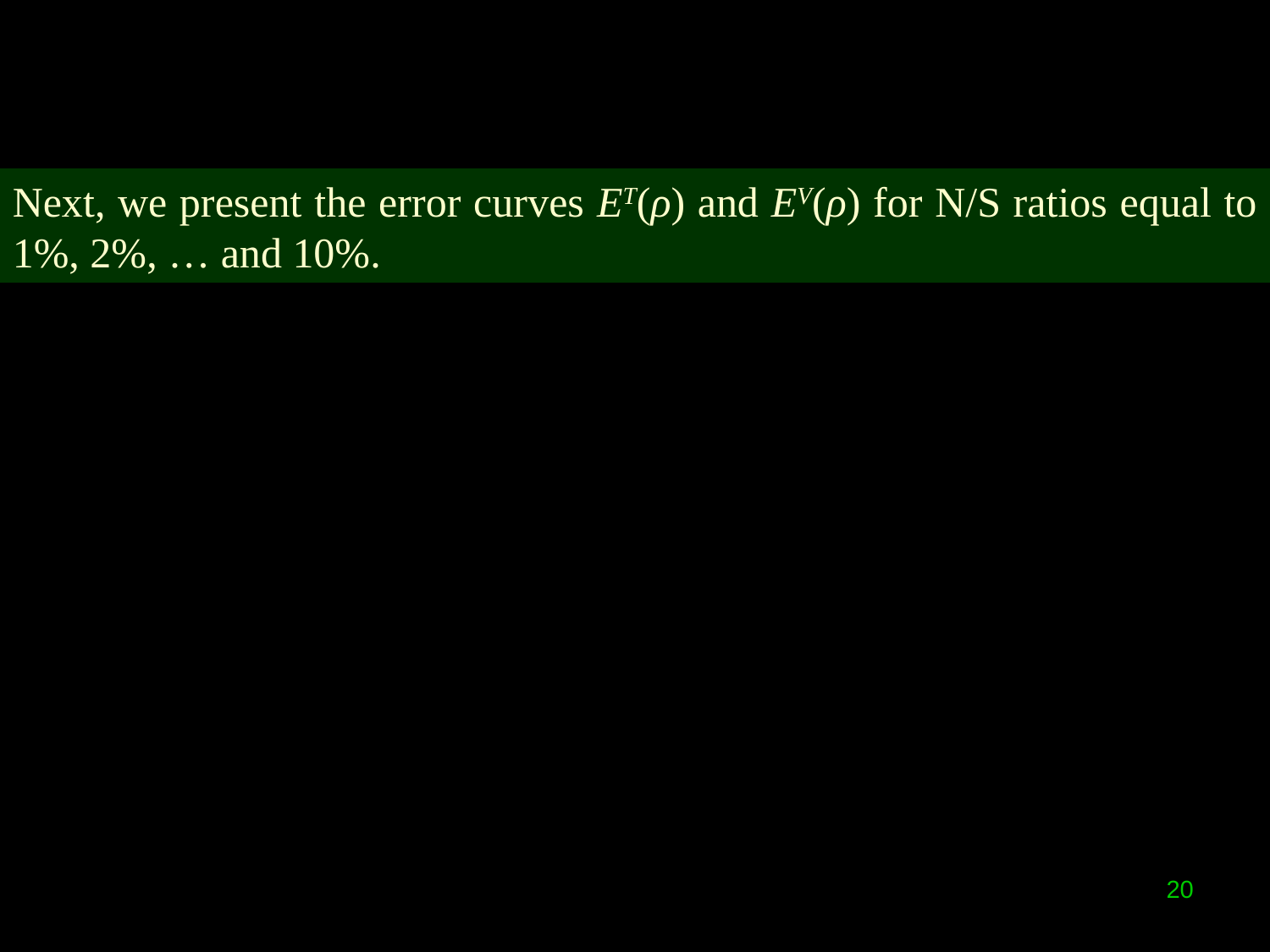

Next, we present the error curves ET(ρ) and EV(ρ) for N/S ratios equal to 1%, 2%, … and 10%.
20